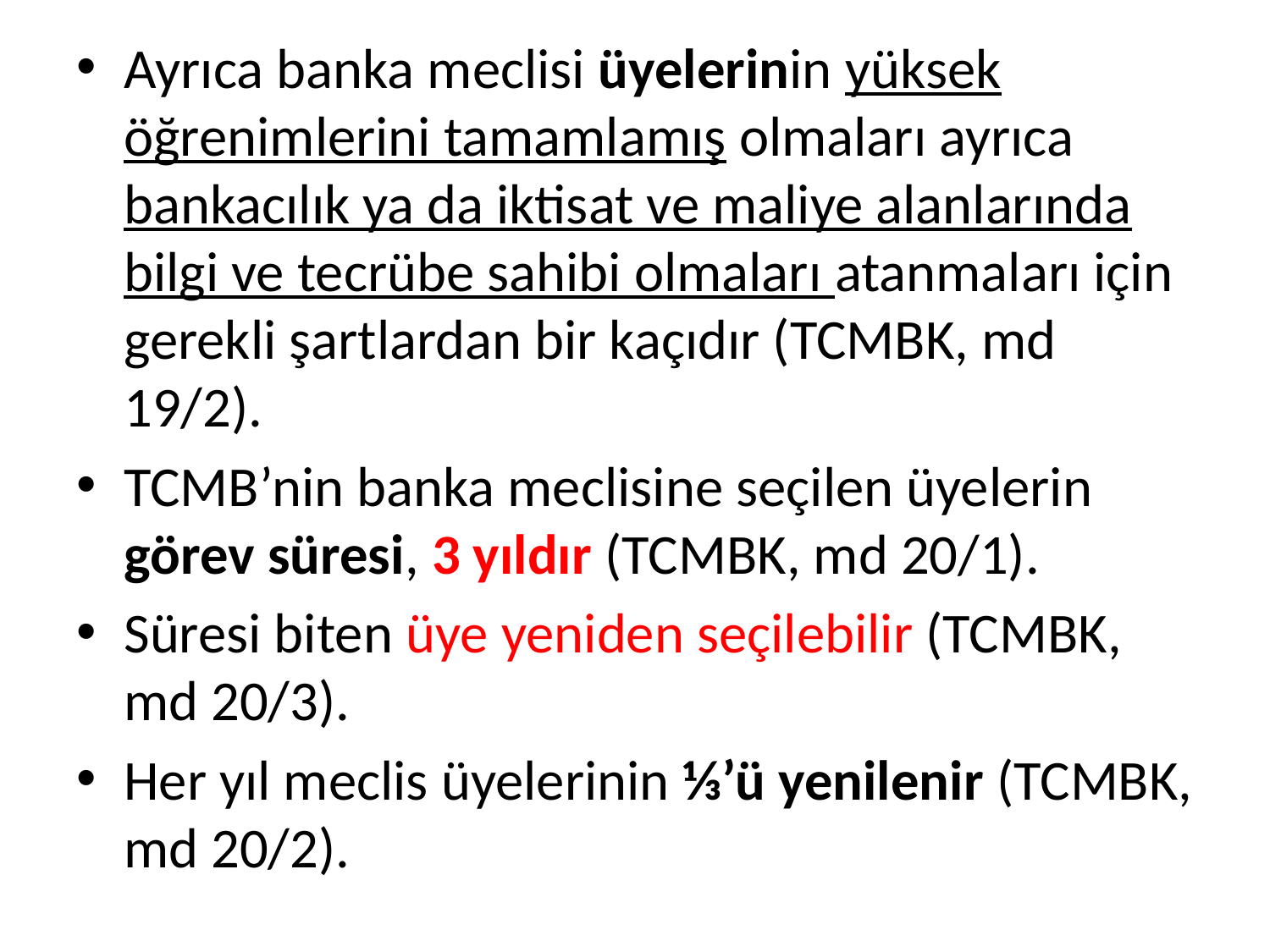

Ayrıca banka meclisi üyelerinin yüksek öğrenimlerini tamamlamış olmaları ayrıca bankacılık ya da iktisat ve maliye alanlarında bilgi ve tecrübe sahibi olmaları atanmaları için gerekli şartlardan bir kaçıdır (TCMBK, md 19/2).
TCMB’nin banka meclisine seçilen üyelerin görev süresi, 3 yıldır (TCMBK, md 20/1).
Süresi biten üye yeniden seçilebilir (TCMBK, md 20/3).
Her yıl meclis üyelerinin ⅓’ü yenilenir (TCMBK, md 20/2).